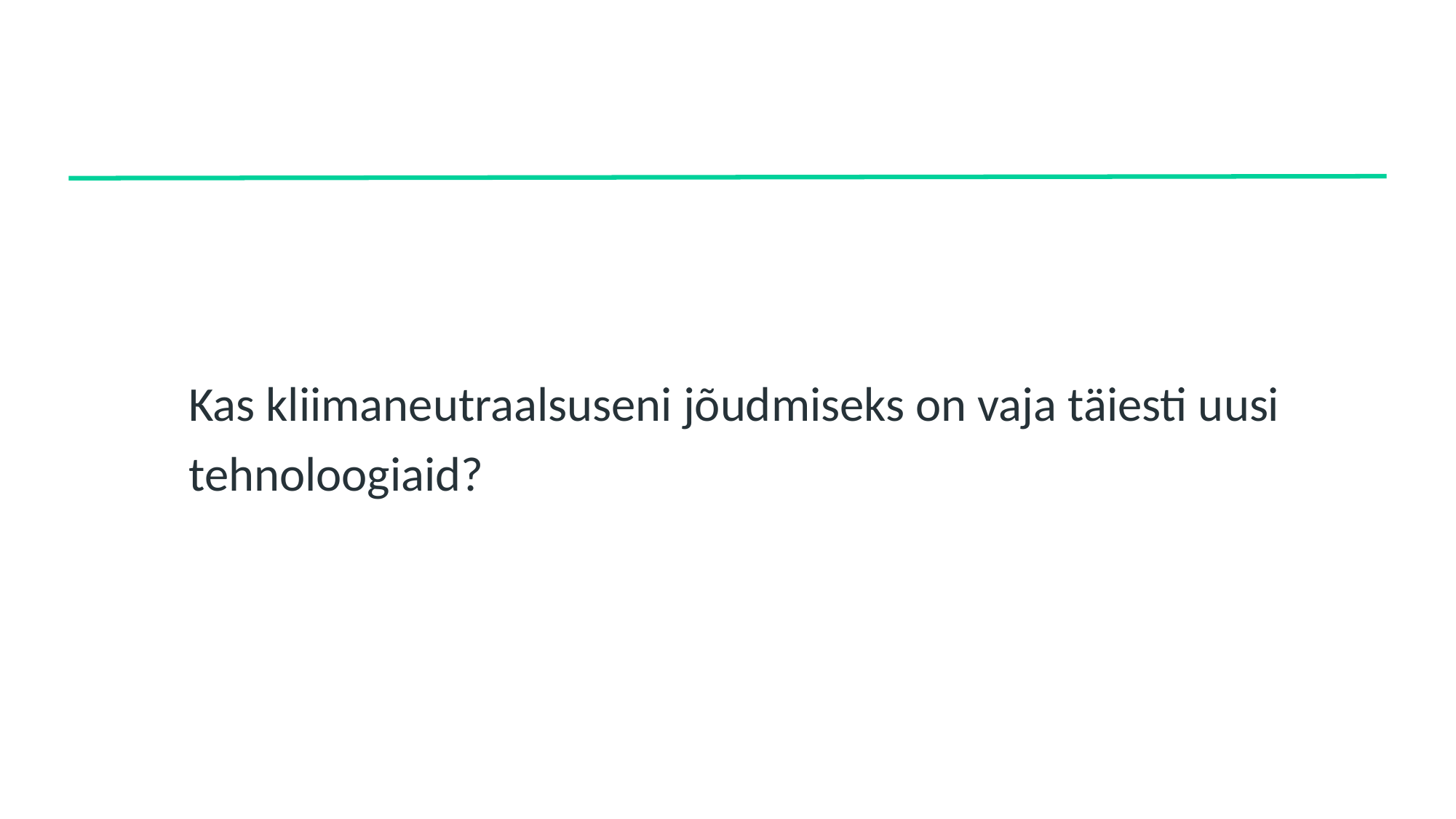

#

	Kas kliimaneutraalsuseni jõudmiseks on vaja täiesti uusi 	tehnoloogiaid?